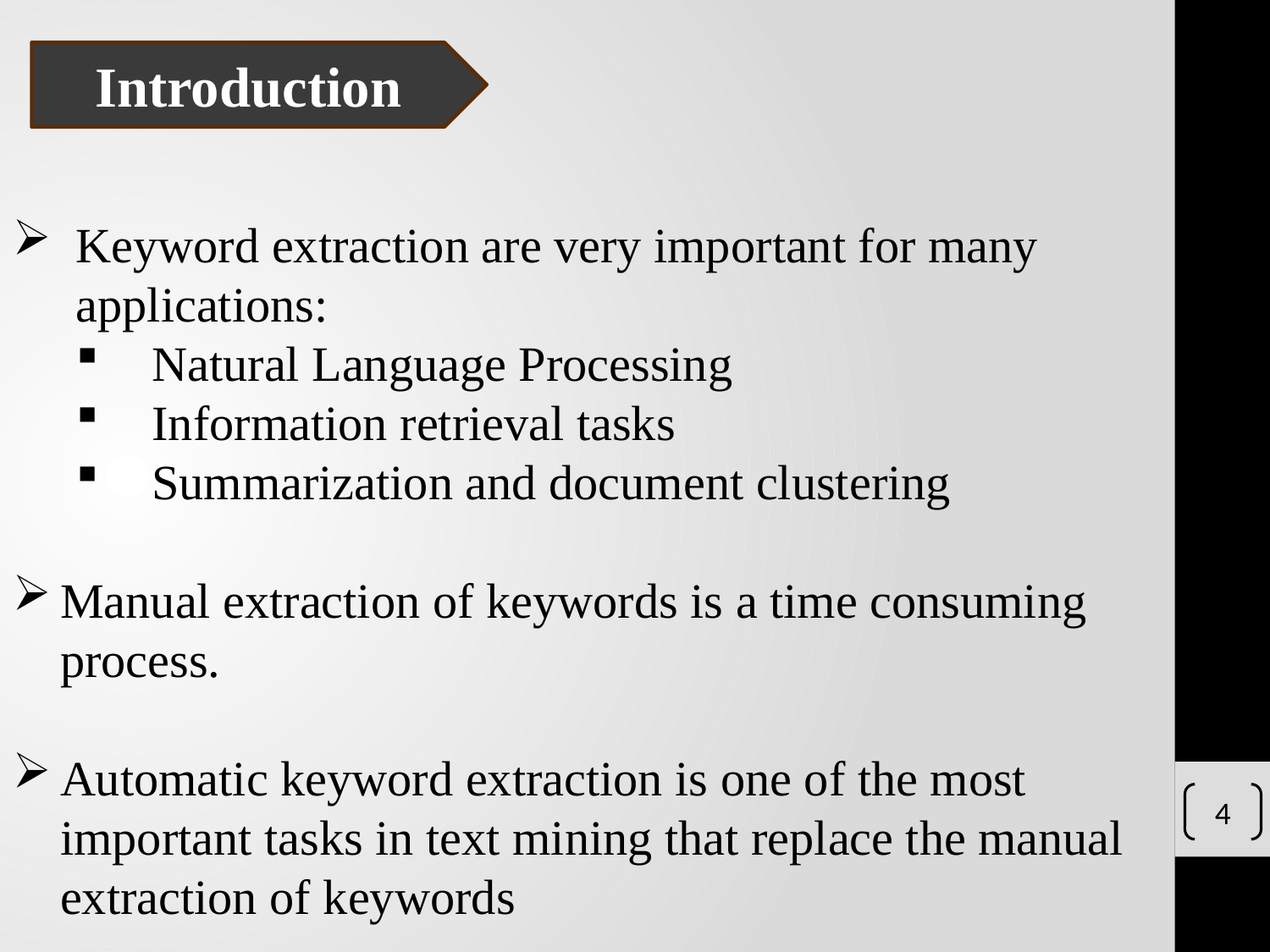

Introduction

Keyword extraction are very important for many applications:
 Natural Language Processing
 Information retrieval tasks
 Summarization and document clustering

Manual extraction of keywords is a time consuming process.

Automatic keyword extraction is one of the most important tasks in text mining that replace the manual extraction of keywords
4